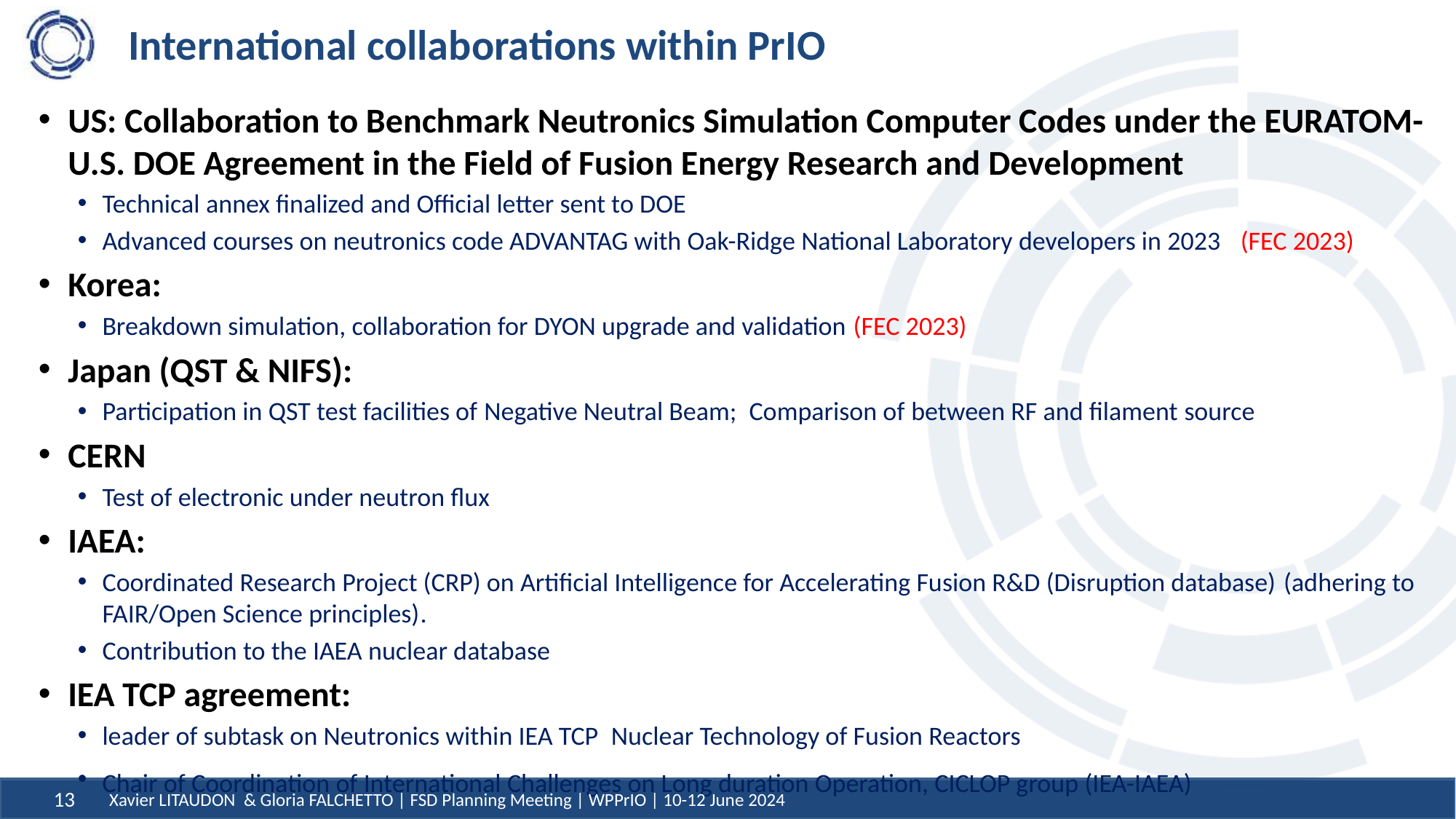

# International collaborations within PrIO
US: Collaboration to Benchmark Neutronics Simulation Computer Codes under the EURATOM-U.S. DOE Agreement in the Field of Fusion Energy Research and Development
Technical annex finalized and Official letter sent to DOE
Advanced courses on neutronics code ADVANTAG with Oak-Ridge National Laboratory developers in 2023   (FEC 2023)
Korea:
Breakdown simulation, collaboration for DYON upgrade and validation (FEC 2023)
Japan (QST & NIFS):
Participation in QST test facilities of Negative Neutral Beam;  Comparison of between RF and filament source
CERN
Test of electronic under neutron flux
IAEA:
Coordinated Research Project (CRP) on Artificial Intelligence for Accelerating Fusion R&D (Disruption database) (adhering to FAIR/Open Science principles).
Contribution to the IAEA nuclear database
IEA TCP agreement:
leader of subtask on Neutronics within IEA TCP  Nuclear Technology of Fusion Reactors
Chair of Coordination of International Challenges on Long duration Operation, CICLOP group (IEA-IAEA)

Xavier LITAUDON  & Gloria FALCHETTO | FSD Planning Meeting | WPPrIO | 10-12 June 2024
13